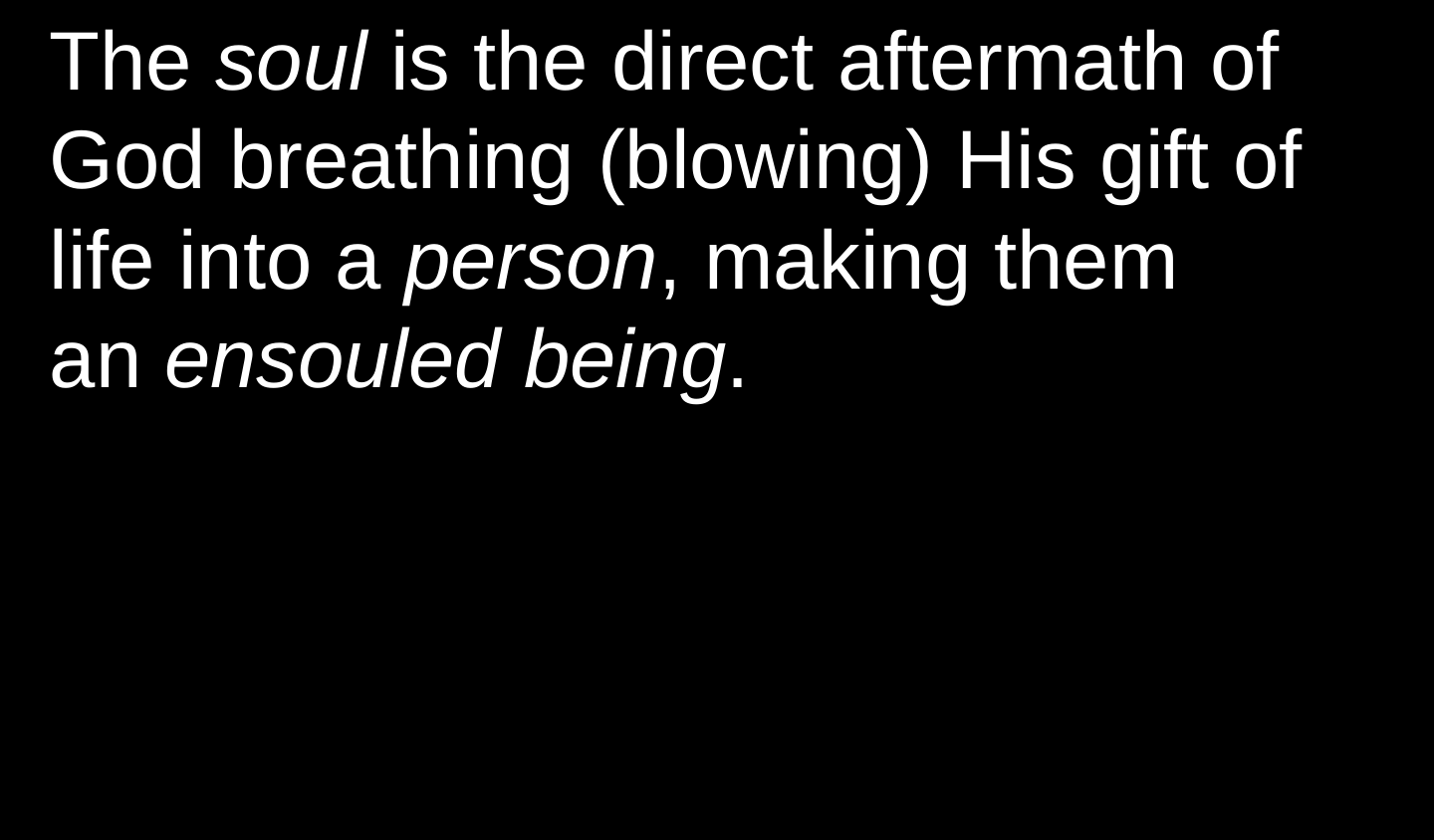

The soul is the direct aftermath of God breathing (blowing) His gift of life into a person, making them an ensouled being.